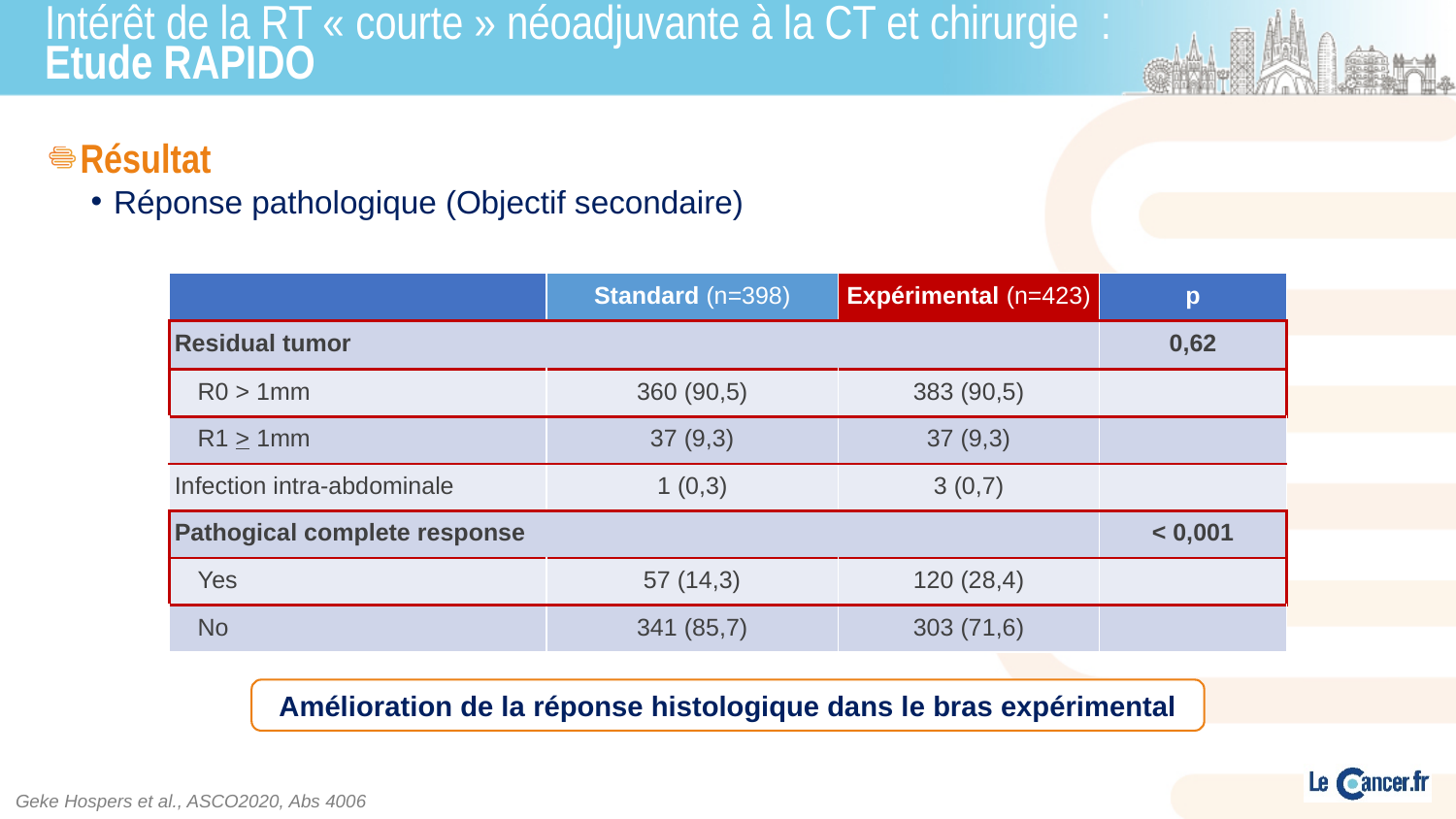

# Intérêt de la RT « courte » néoadjuvante à la CT et chirurgie  : Etude RAPIDO
Résultat
Réponse pathologique (Objectif secondaire)

|  | Standard (n=398) | Expérimental (n=423) | p |
| --- | --- | --- | --- |
| Residual tumor |  |  | 0,62 |
| R0 > 1mm | 360 (90,5) | 383 (90,5) |  |
| R1 > 1mm | 37 (9,3) | 37 (9,3) |  |
| Infection intra-abdominale | 1 (0,3) | 3 (0,7) |  |
| Pathogical complete response |  |  | < 0,001 |
| Yes | 57 (14,3) | 120 (28,4) |  |
| No | 341 (85,7) | 303 (71,6) |  |
Amélioration de la réponse histologique dans le bras expérimental
Geke Hospers et al., ASCO2020, Abs 4006